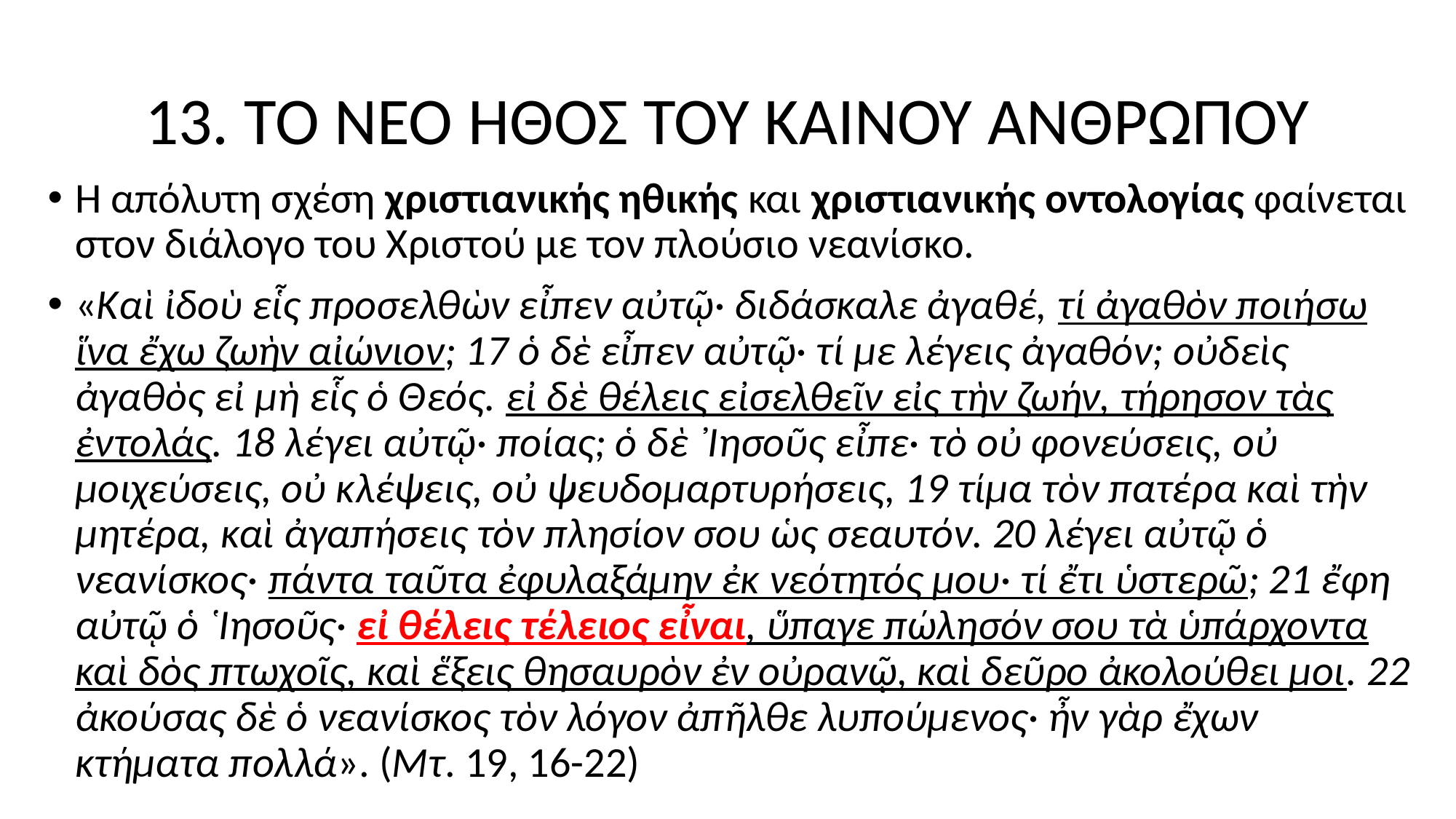

# 13. ΤΟ ΝΕΟ ΗΘΟΣ ΤΟΥ ΚΑΙΝΟΥ ΑΝΘΡΩΠΟΥ
Η απόλυτη σχέση χριστιανικής ηθικής και χριστιανικής οντολογίας φαίνεται στον διάλογο του Χριστού με τον πλούσιο νεανίσκο.
«Καὶ ἰδοὺ εἷς προσελθὼν εἶπεν αὐτῷ· διδάσκαλε ἀγαθέ, τί ἀγαθὸν ποιήσω ἵνα ἔχω ζωὴν αἰώνιον; 17 ὁ δὲ εἶπεν αὐτῷ· τί με λέγεις ἀγαθόν; οὐδεὶς ἀγαθὸς εἰ μὴ εἷς ὁ Θεός. εἰ δὲ θέλεις εἰσελθεῖν εἰς τὴν ζωήν, τήρησον τὰς ἐντολάς. 18 λέγει αὐτῷ· ποίας; ὁ δὲ ᾿Ιησοῦς εἶπε· τὸ οὐ φονεύσεις, οὐ μοιχεύσεις, οὐ κλέψεις, οὐ ψευδομαρτυρήσεις, 19 τίμα τὸν πατέρα καὶ τὴν μητέρα, καὶ ἀγαπήσεις τὸν πλησίον σου ὡς σεαυτόν. 20 λέγει αὐτῷ ὁ νεανίσκος· πάντα ταῦτα ἐφυλαξάμην ἐκ νεότητός μου· τί ἔτι ὑστερῶ; 21 ἔφη αὐτῷ ὁ ῾Ιησοῦς· εἰ θέλεις τέλειος εἶναι, ὕπαγε πώλησόν σου τὰ ὑπάρχοντα καὶ δὸς πτωχοῖς, καὶ ἕξεις θησαυρὸν ἐν οὐρανῷ, καὶ δεῦρο ἀκολούθει μοι. 22 ἀκούσας δὲ ὁ νεανίσκος τὸν λόγον ἀπῆλθε λυπούμενος· ἦν γὰρ ἔχων κτήματα πολλά». (Μτ. 19, 16-22)